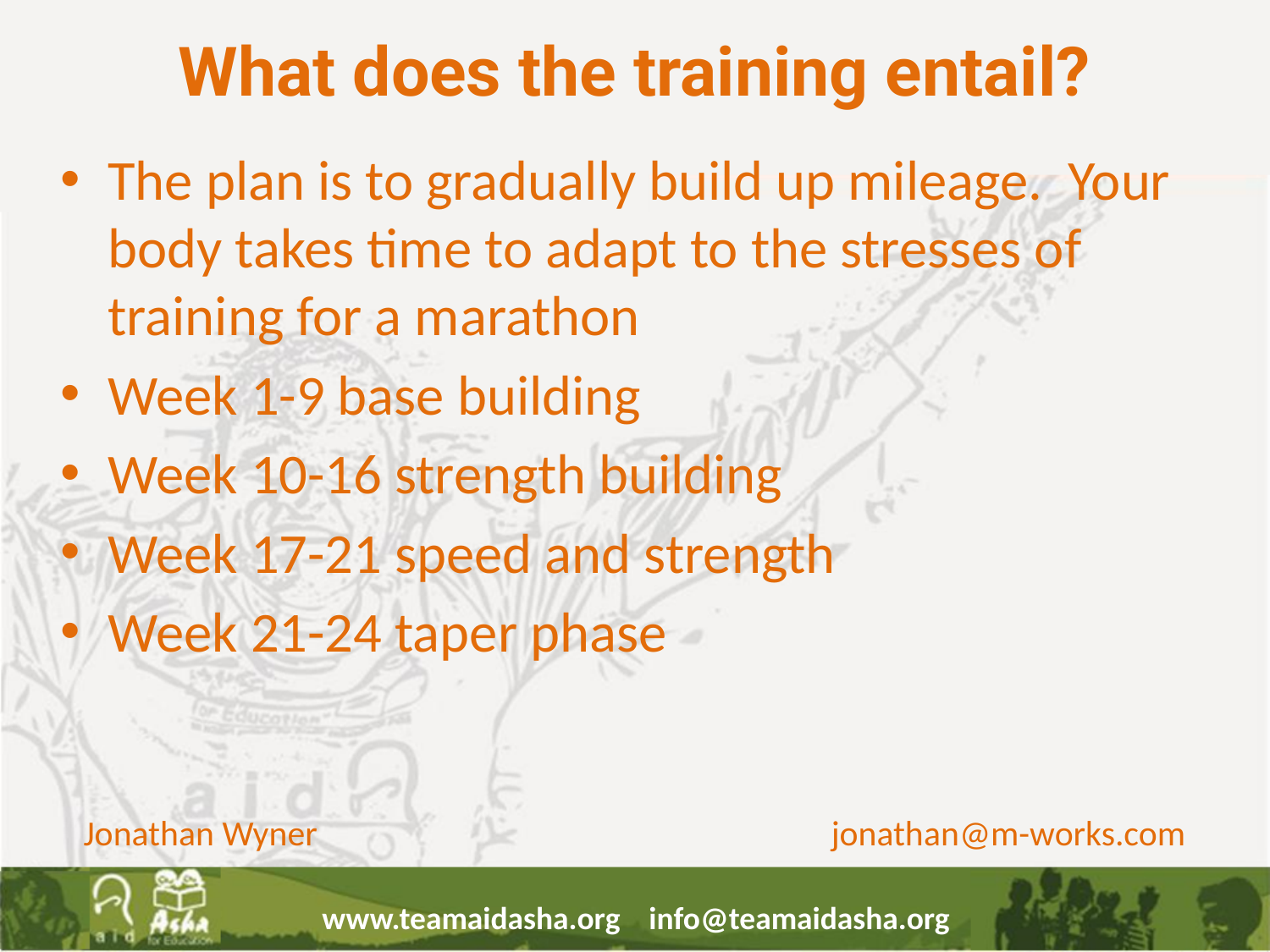

# What does the training entail?
The plan is to gradually build up mileage.  Your body takes time to adapt to the stresses of training for a marathon
Week 1-9 base building
Week 10-16 strength building
Week 17-21 speed and strength
Week 21-24 taper phase
Jonathan Wyner                                                                jonathan@m-works.com